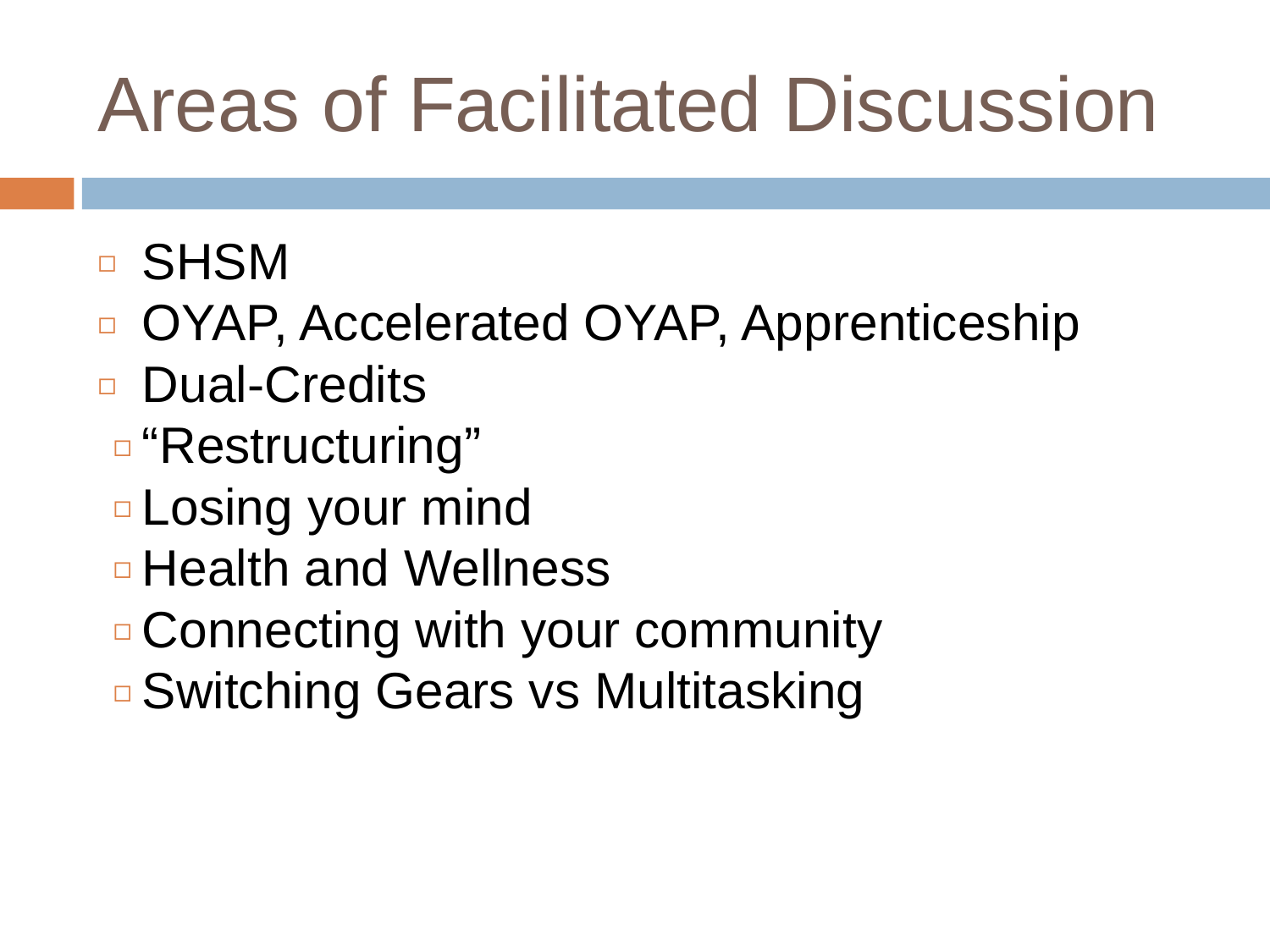

# Areas of Facilitated Discussion
SHSM
OYAP, Accelerated OYAP, Apprenticeship
Dual-Credits
“Restructuring”
Losing your mind
Health and Wellness
Connecting with your community
Switching Gears vs Multitasking